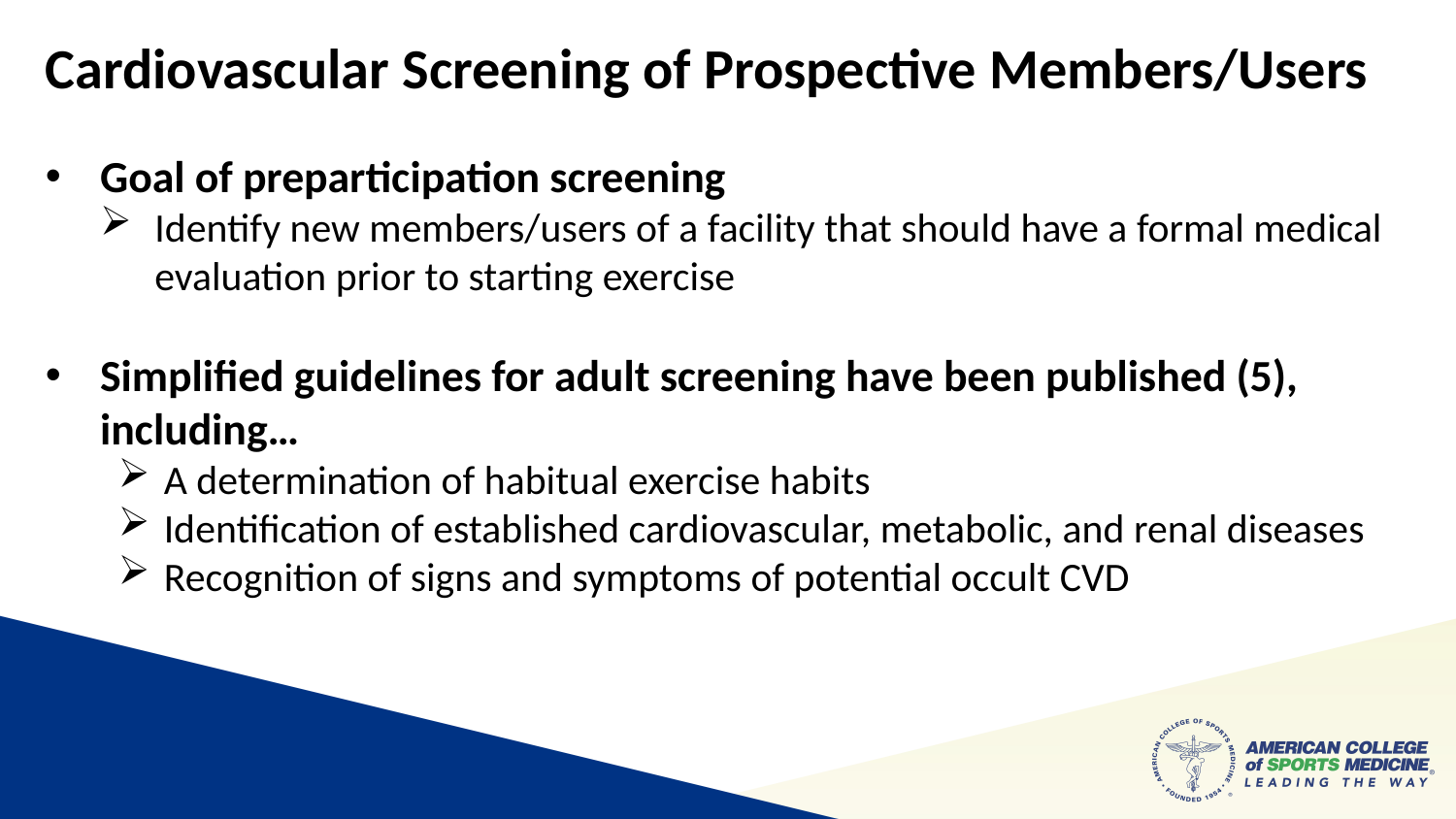

Cardiovascular Screening of Prospective Members/Users

Goal of preparticipation screening
Identify new members/users of a facility that should have a formal medical evaluation prior to starting exercise

Simplified guidelines for adult screening have been published (5), including…
A determination of habitual exercise habits
Identification of established cardiovascular, metabolic, and renal diseases
Recognition of signs and symptoms of potential occult CVD